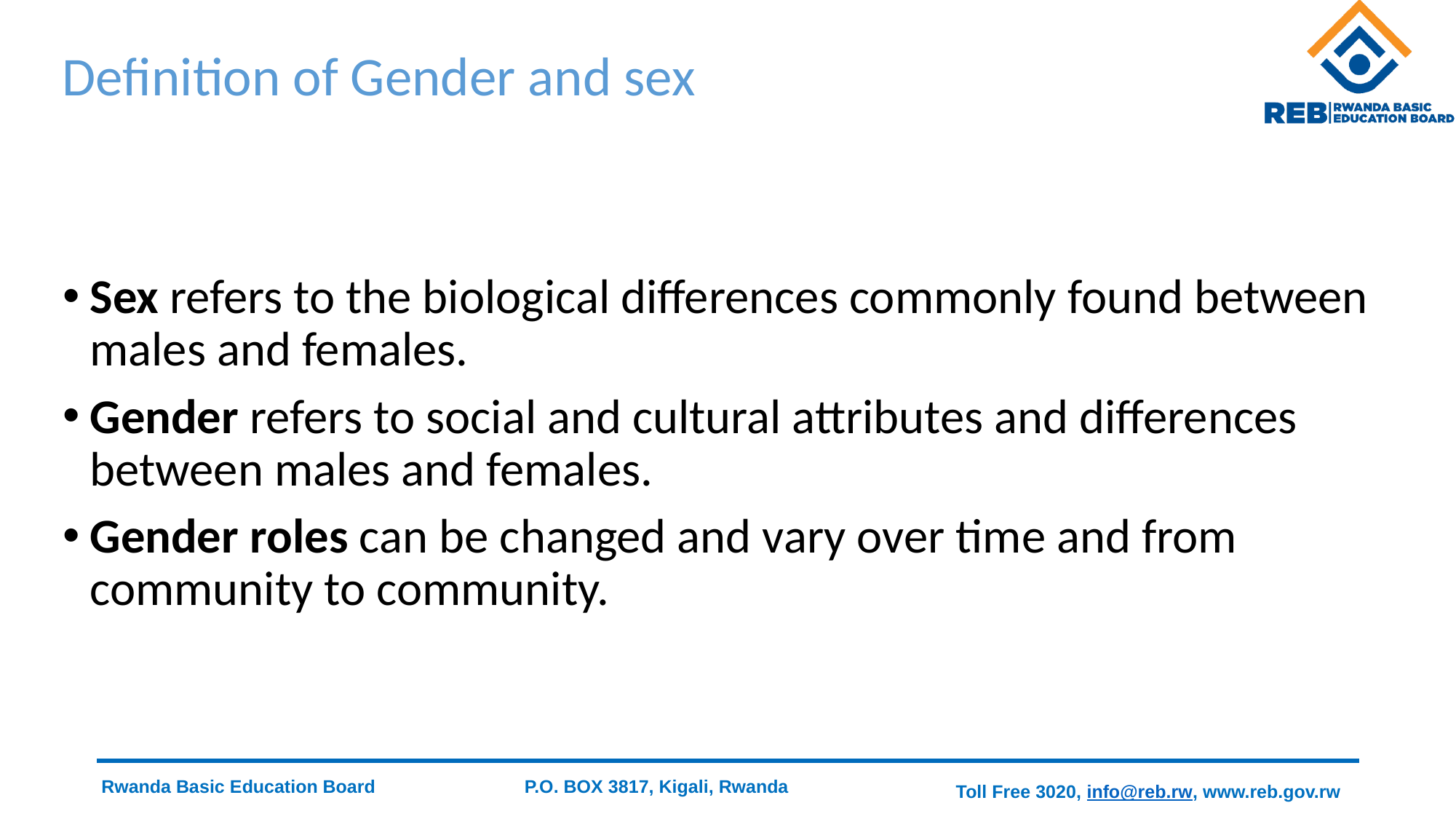

# Definition of Gender and sex

Sex refers to the biological differences commonly found between males and females.
Gender refers to social and cultural attributes and differences between males and females.
Gender roles can be changed and vary over time and from community to community.